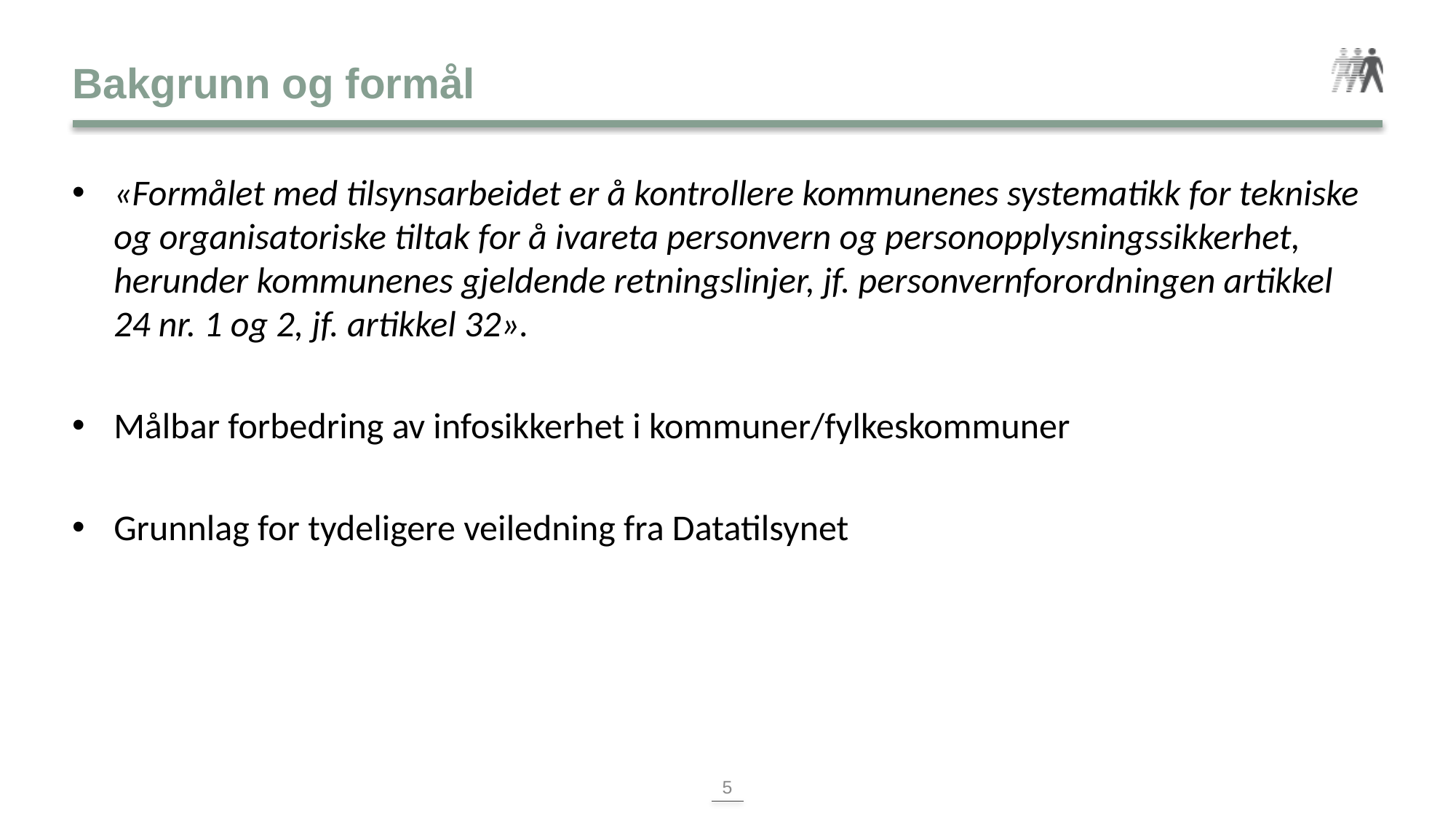

# Bakgrunn og formål
«Formålet med tilsynsarbeidet er å kontrollere kommunenes systematikk for tekniske og organisatoriske tiltak for å ivareta personvern og personopplysningssikkerhet, herunder kommunenes gjeldende retningslinjer, jf. personvernforordningen artikkel 24 nr. 1 og 2, jf. artikkel 32».

Målbar forbedring av infosikkerhet i kommuner/fylkeskommuner

Grunnlag for tydeligere veiledning fra Datatilsynet

5